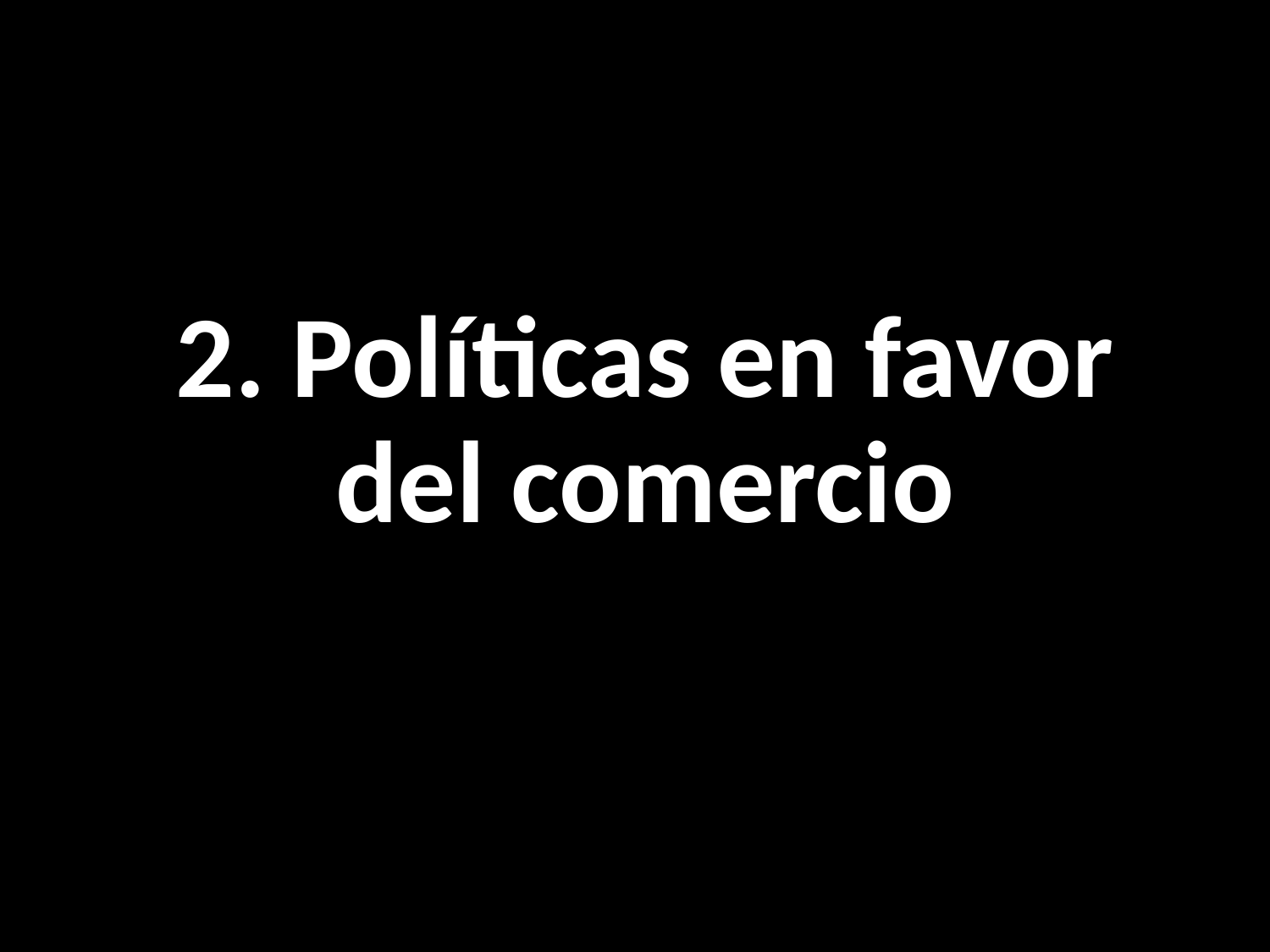

# 2. Políticas en favor del comercio